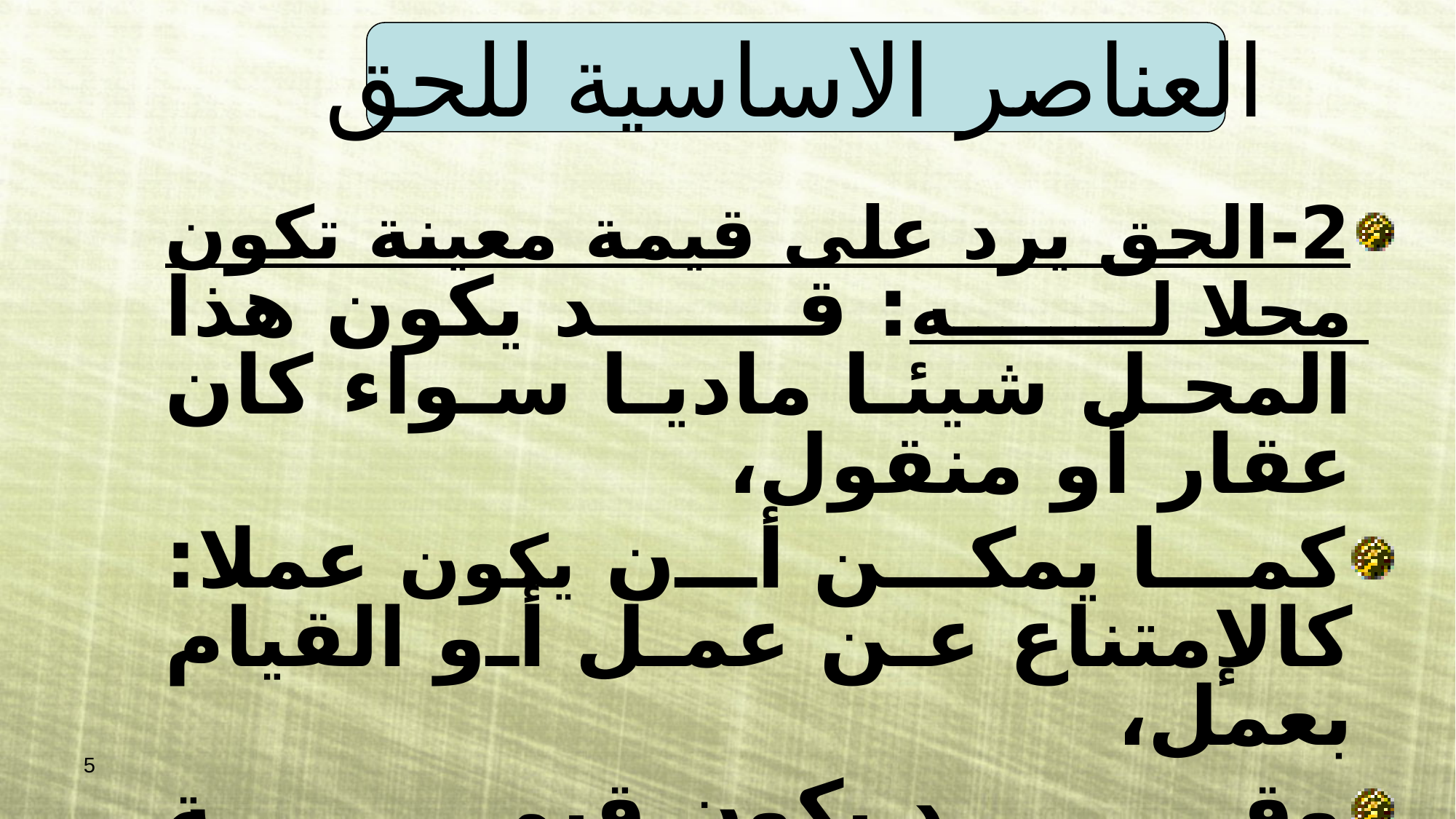

العناصر الاساسية للحق
2-الحق يرد على قيمة معينة تكون محلا له: قد يكون هذا المحل شيئا ماديا سواء كان عقار أو منقول،
كما يمكن أن يكون عملا: كالإمتناع عن عمل أو القيام بعمل،
وقد يكون قيمة معنوية كالإنتاج الفكري أو قيمة ملتصقة بالشخصية كحق الإنسان في سلامة جسمه وحقه في شرفه.
5